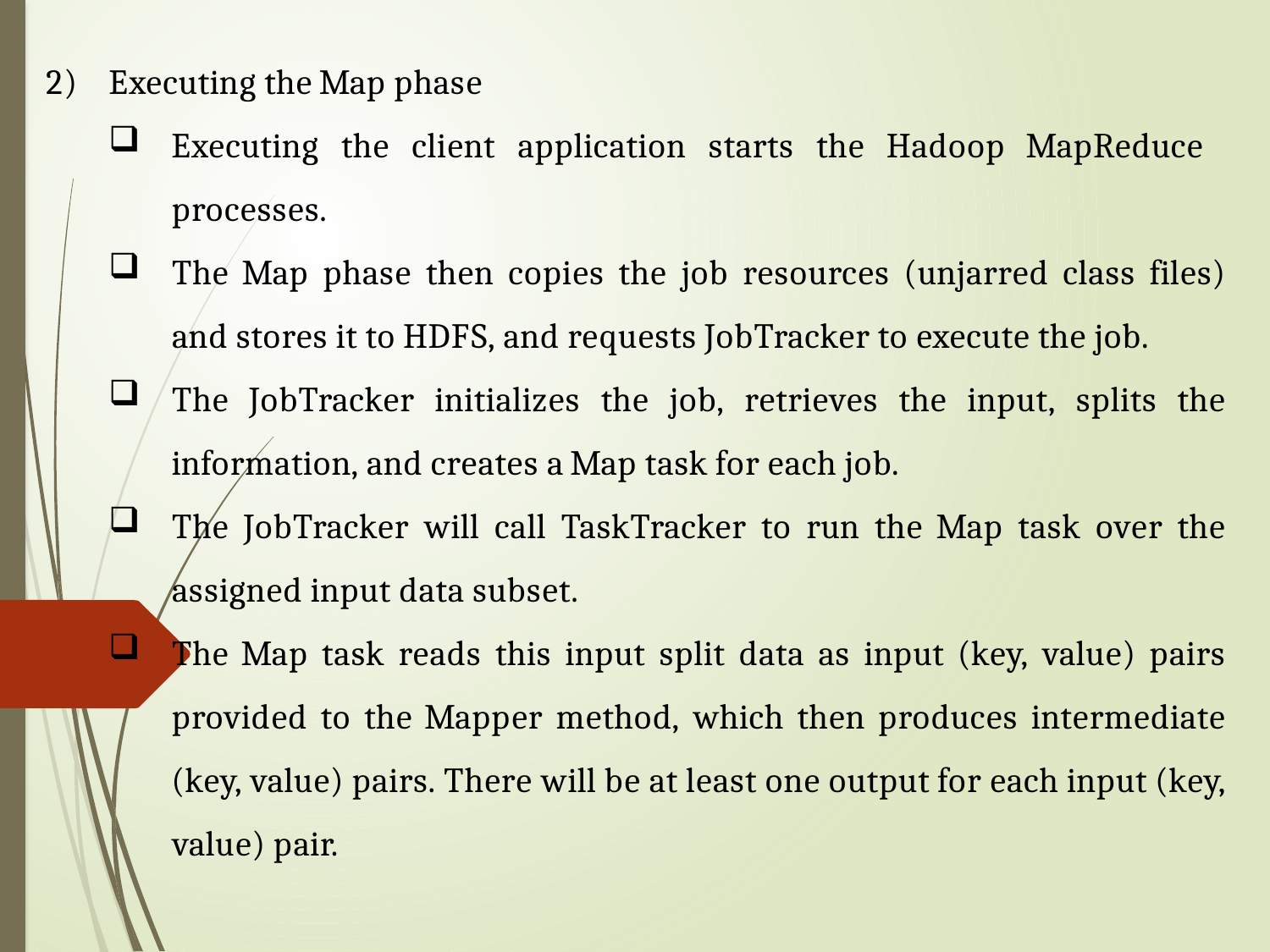

Executing the Map phase
Executing the client application starts the Hadoop MapReduce  processes.
The Map phase then copies the job resources (unjarred class files) and stores it to HDFS, and requests JobTracker to execute the job.
The JobTracker initializes the job, retrieves the input, splits the information, and creates a Map task for each job.
The JobTracker will call TaskTracker to run the Map task over the assigned input data subset.
The Map task reads this input split data as input (key, value) pairs provided to the Mapper method, which then produces intermediate (key, value) pairs. There will be at least one output for each input (key, value) pair.